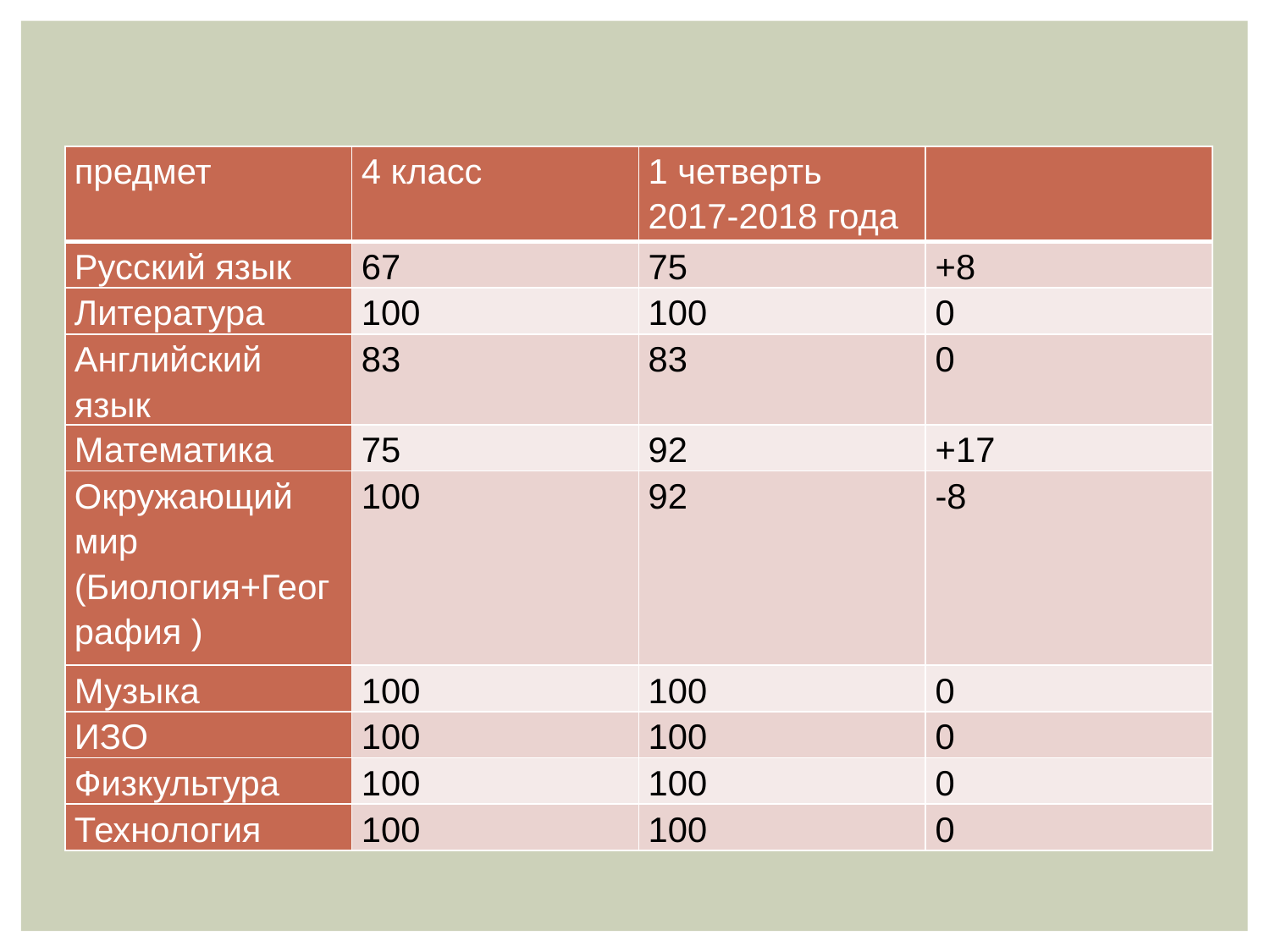

| предмет | 4 класс | 1 четверть 2017-2018 года |  |
| --- | --- | --- | --- |
| Русский язык | 67 | 75 | +8 |
| Литература | 100 | 100 | 0 |
| Английский язык | 83 | 83 | 0 |
| Математика | 75 | 92 | +17 |
| Окружающий мир (Биология+География ) | 100 | 92 | -8 |
| Музыка | 100 | 100 | 0 |
| ИЗО | 100 | 100 | 0 |
| Физкультура | 100 | 100 | 0 |
| Технология | 100 | 100 | 0 |